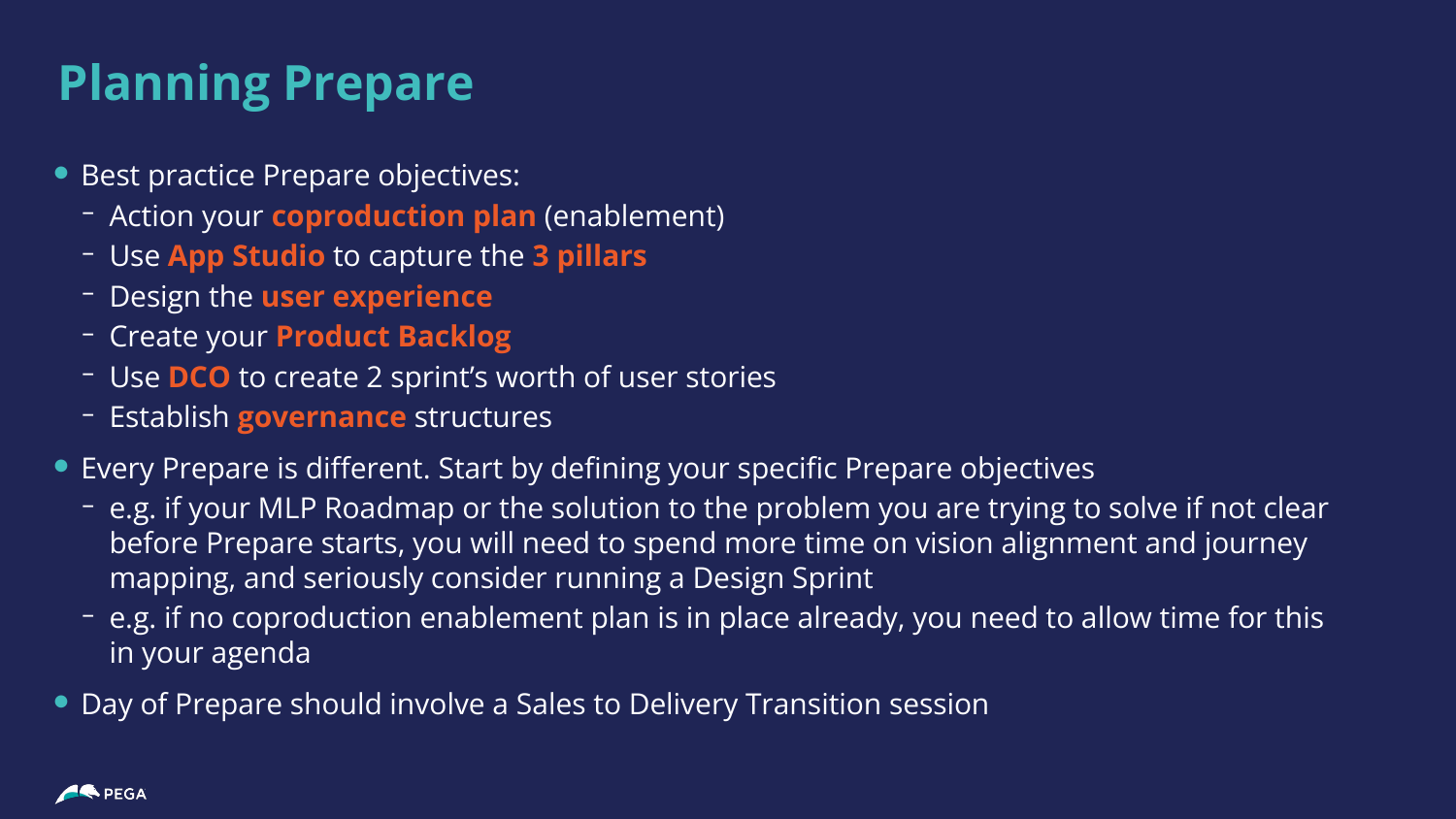

# Planning Prepare
Best practice Prepare objectives:
Action your coproduction plan (enablement)
Use App Studio to capture the 3 pillars
Design the user experience
Create your Product Backlog
Use DCO to create 2 sprint’s worth of user stories
Establish governance structures
Every Prepare is different. Start by defining your specific Prepare objectives
e.g. if your MLP Roadmap or the solution to the problem you are trying to solve if not clear before Prepare starts, you will need to spend more time on vision alignment and journey mapping, and seriously consider running a Design Sprint
e.g. if no coproduction enablement plan is in place already, you need to allow time for this in your agenda
Day of Prepare should involve a Sales to Delivery Transition session